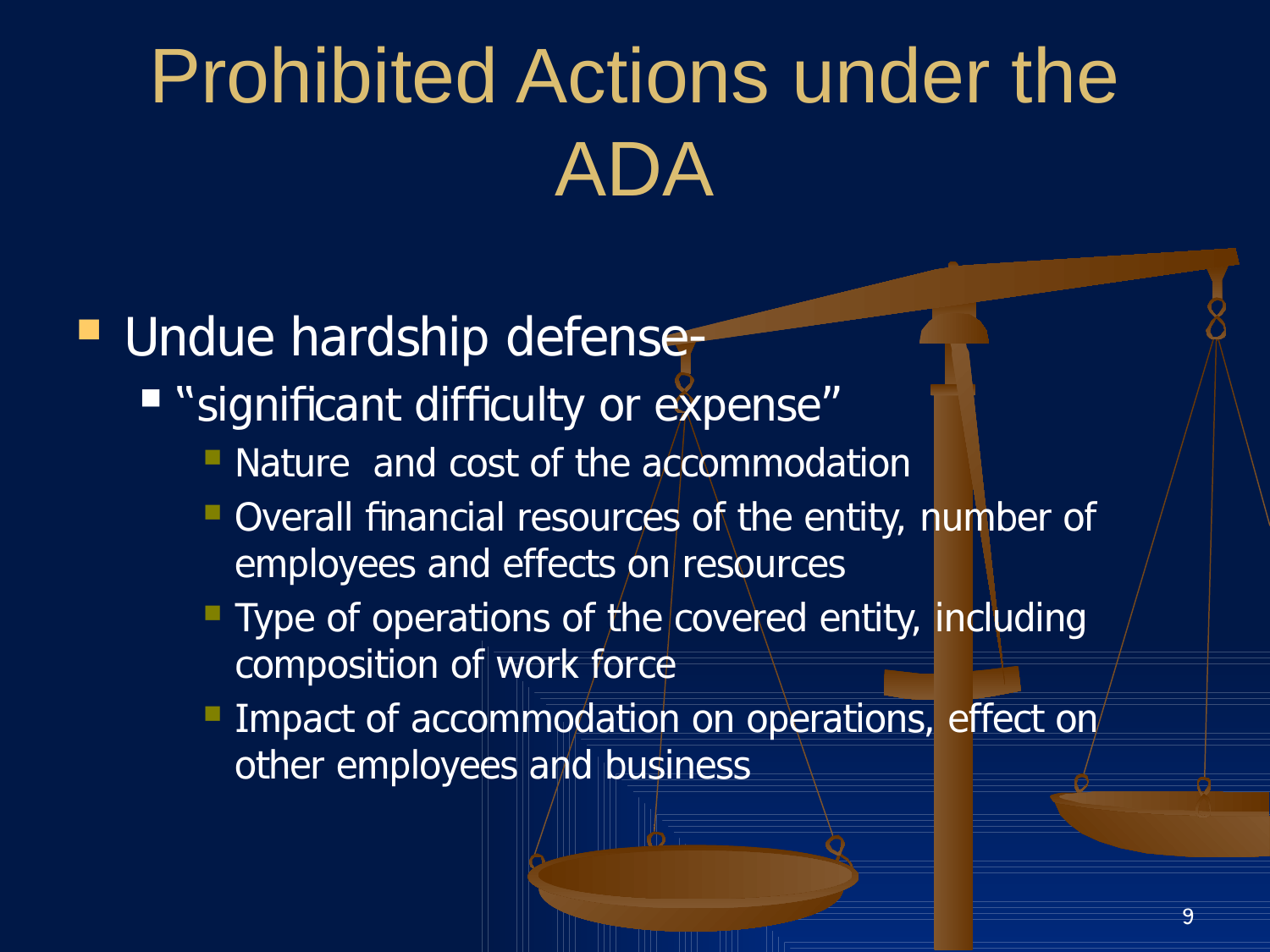

# Prohibited Actions under the ADA

Undue hardship defense-
“significant difficulty or expense”
Nature  and cost of the accommodation
Overall financial resources of the entity, number of employees and effects on resources
Type of operations of the covered entity, including composition of work force
Impact of accommodation on operations, effect on other employees and business
9